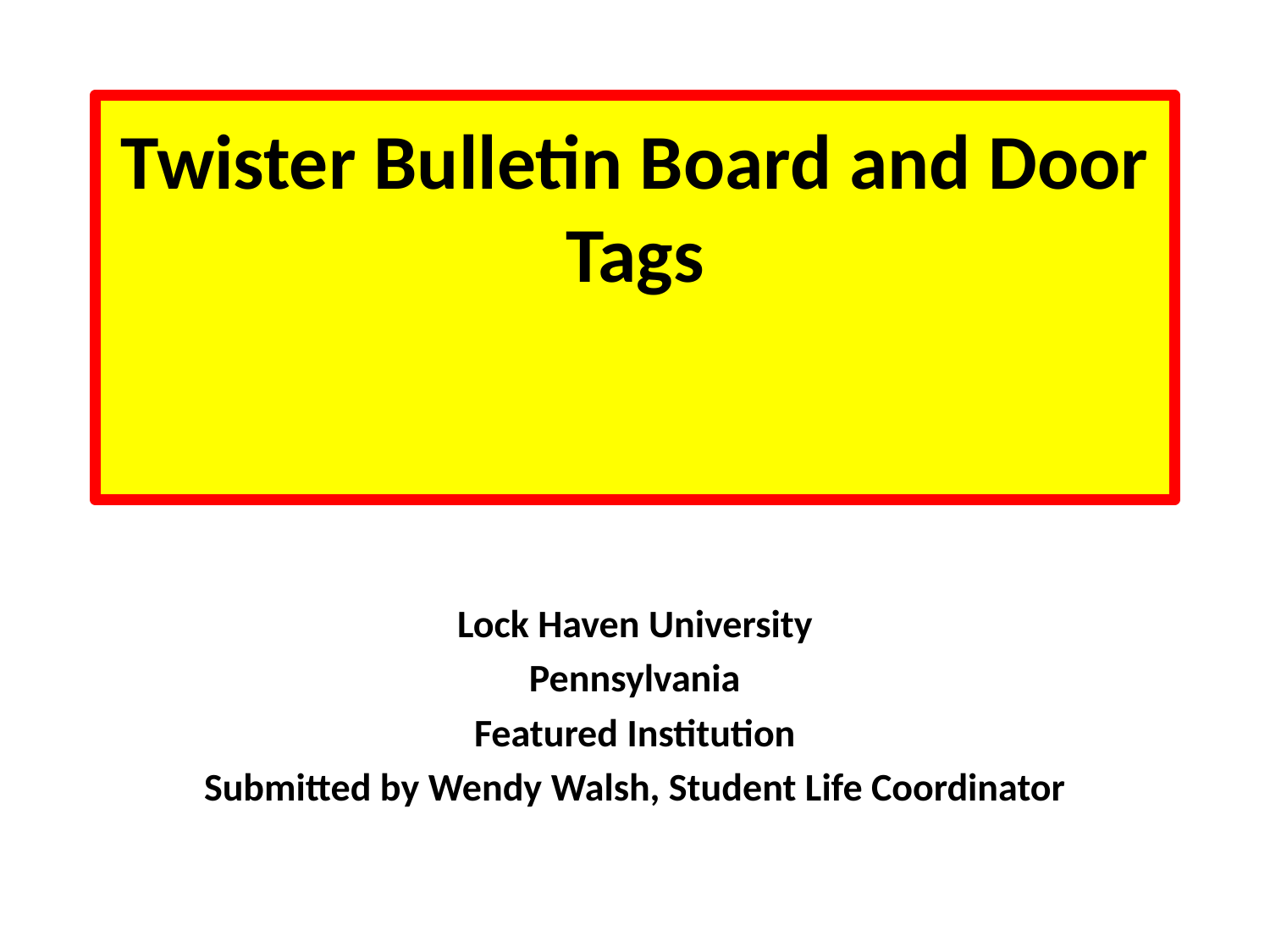

# Twister Bulletin Board and Door Tags
Lock Haven University
Pennsylvania
Featured Institution
Submitted by Wendy Walsh, Student Life Coordinator